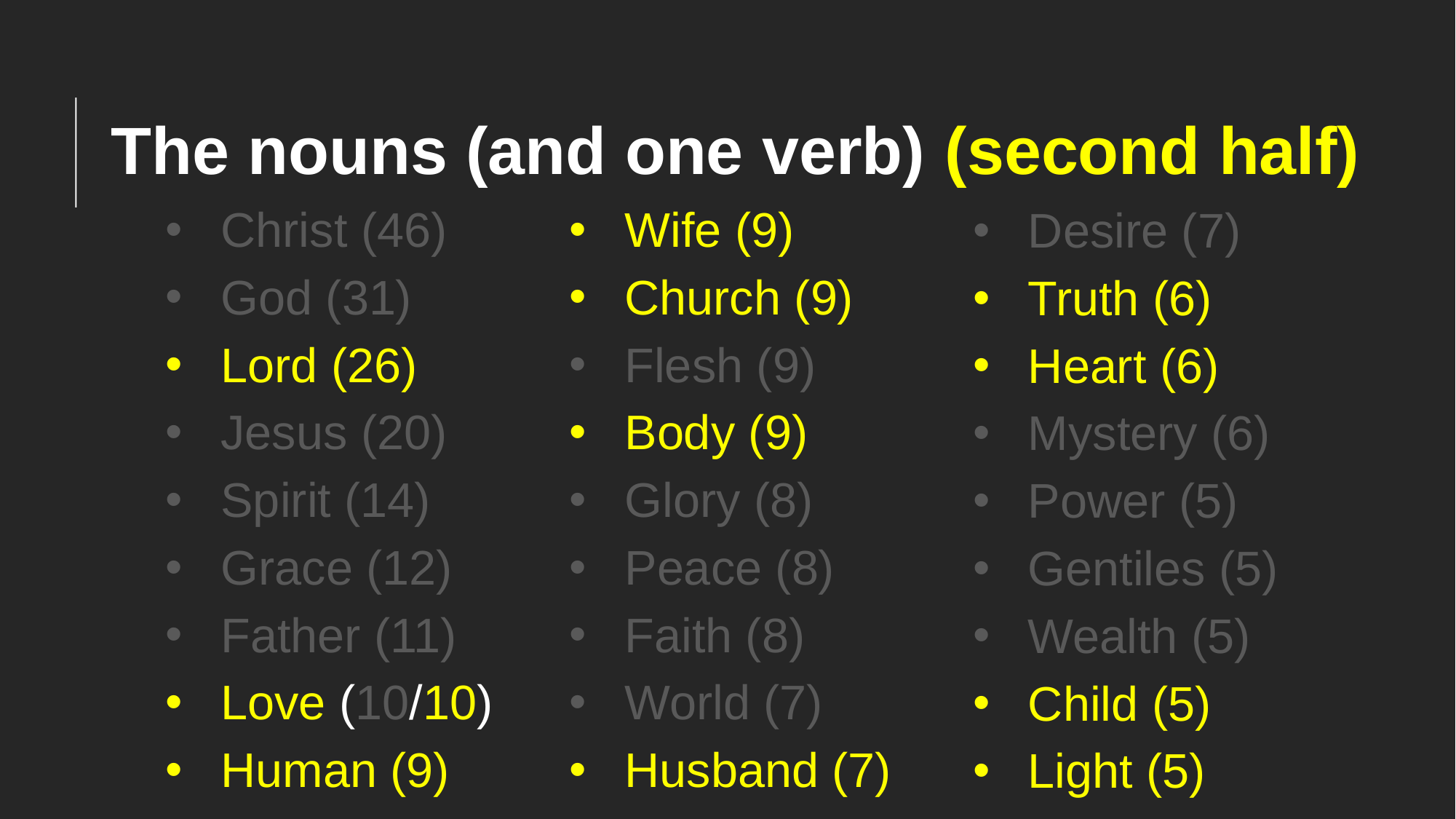

# The nouns (and one verb) (second half)
Wife (9)
Church (9)
Flesh (9)
Body (9)
Glory (8)
Peace (8)
Faith (8)
World (7)
Husband (7)

Christ (46)
God (31)
Lord (26)
Jesus (20)
Spirit (14)
Grace (12)
Father (11)
Love (10/10)
Human (9)
Desire (7)
Truth (6)
Heart (6)
Mystery (6)
Power (5)
Gentiles (5)
Wealth (5)
Child (5)
Light (5)